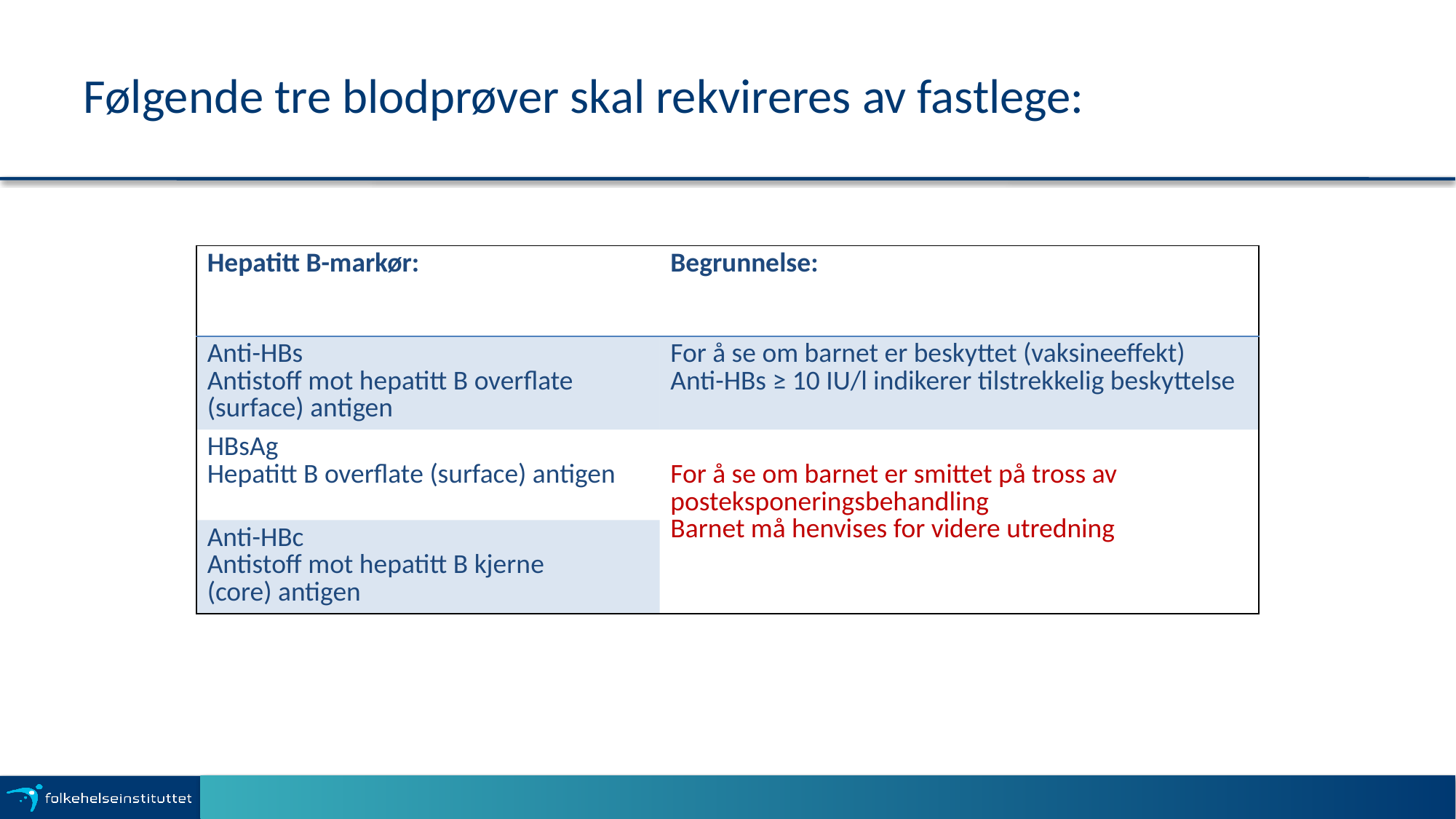

# Følgende tre blodprøver skal rekvireres av fastlege:
| Hepatitt B-markør: | Begrunnelse: |
| --- | --- |
| Anti-HBs Antistoff mot hepatitt B overflate (surface) antigen | For å se om barnet er beskyttet (vaksineeffekt) Anti-HBs ≥ 10 IU/l indikerer tilstrekkelig beskyttelse |
| HBsAg Hepatitt B overflate (surface) antigen | For å se om barnet er smittet på tross av posteksponeringsbehandling Barnet må henvises for videre utredning |
| Anti-HBc Antistoff mot hepatitt B kjerne (core) antigen |  |